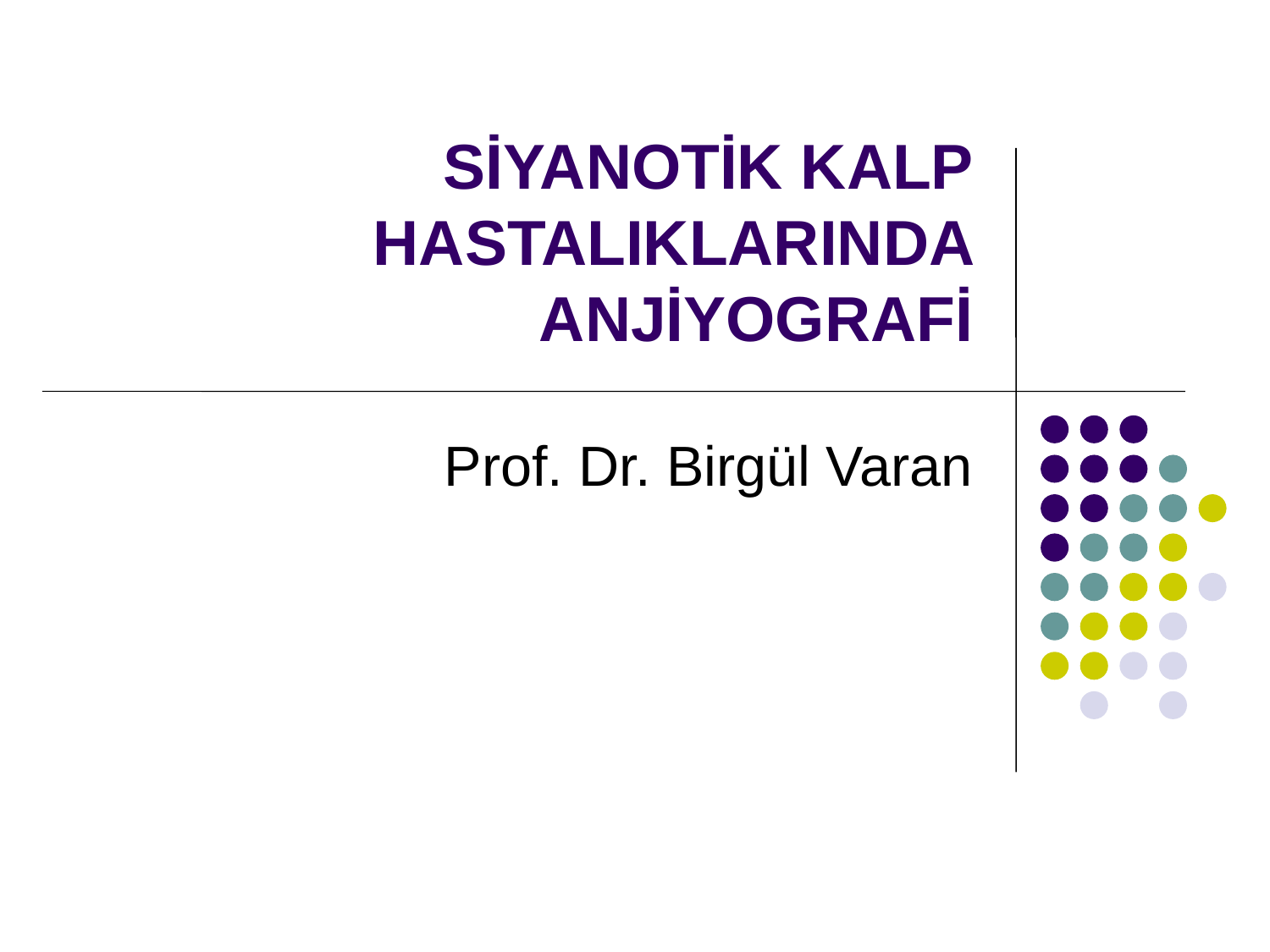

# SİYANOTİK KALP HASTALIKLARINDA ANJİYOGRAFİ
Prof. Dr. Birgül Varan